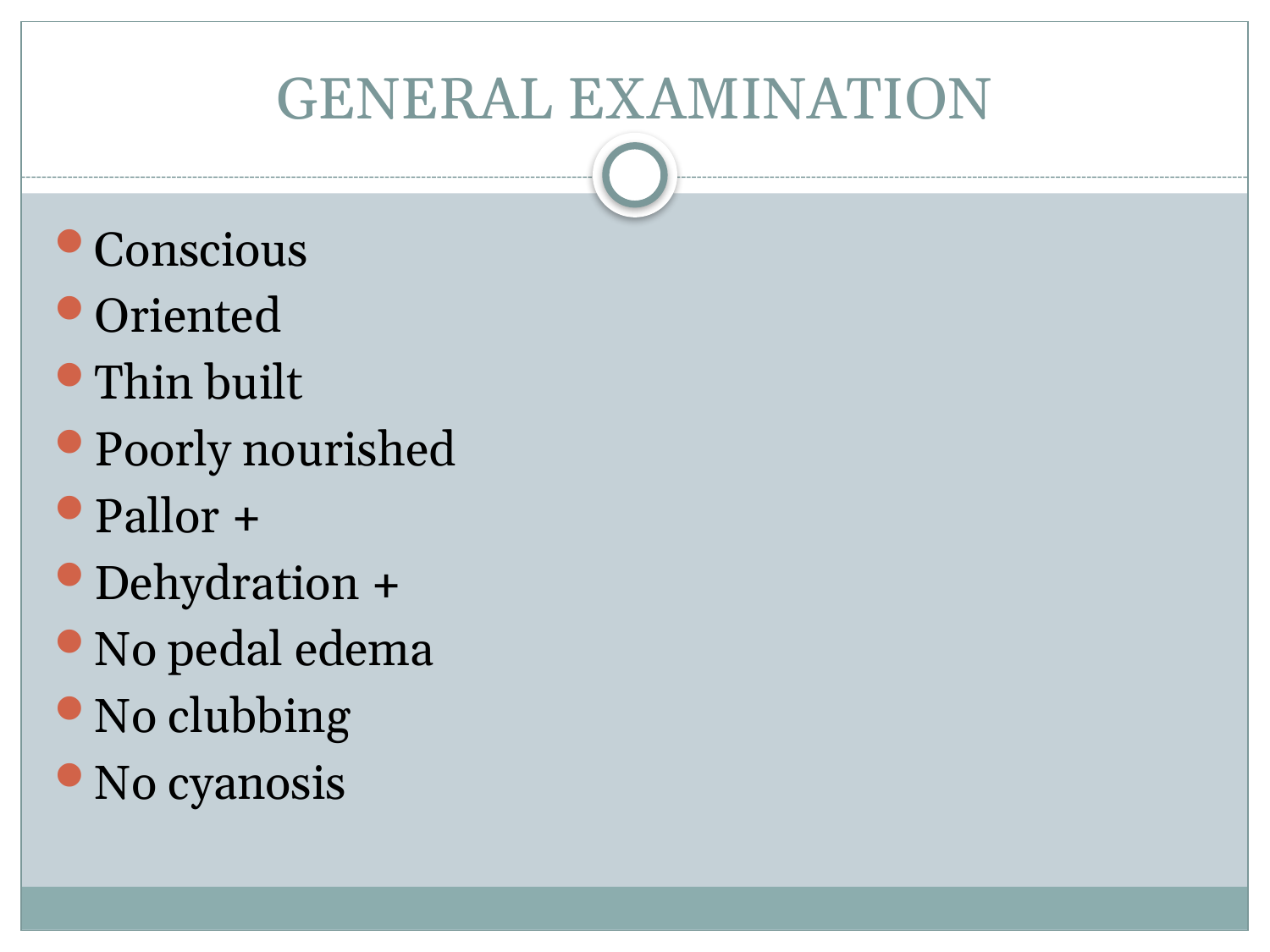

# GENERAL EXAMINATION
Conscious
Oriented
Thin built
Poorly nourished
Pallor +
Dehydration +
No pedal edema
No clubbing
No cyanosis